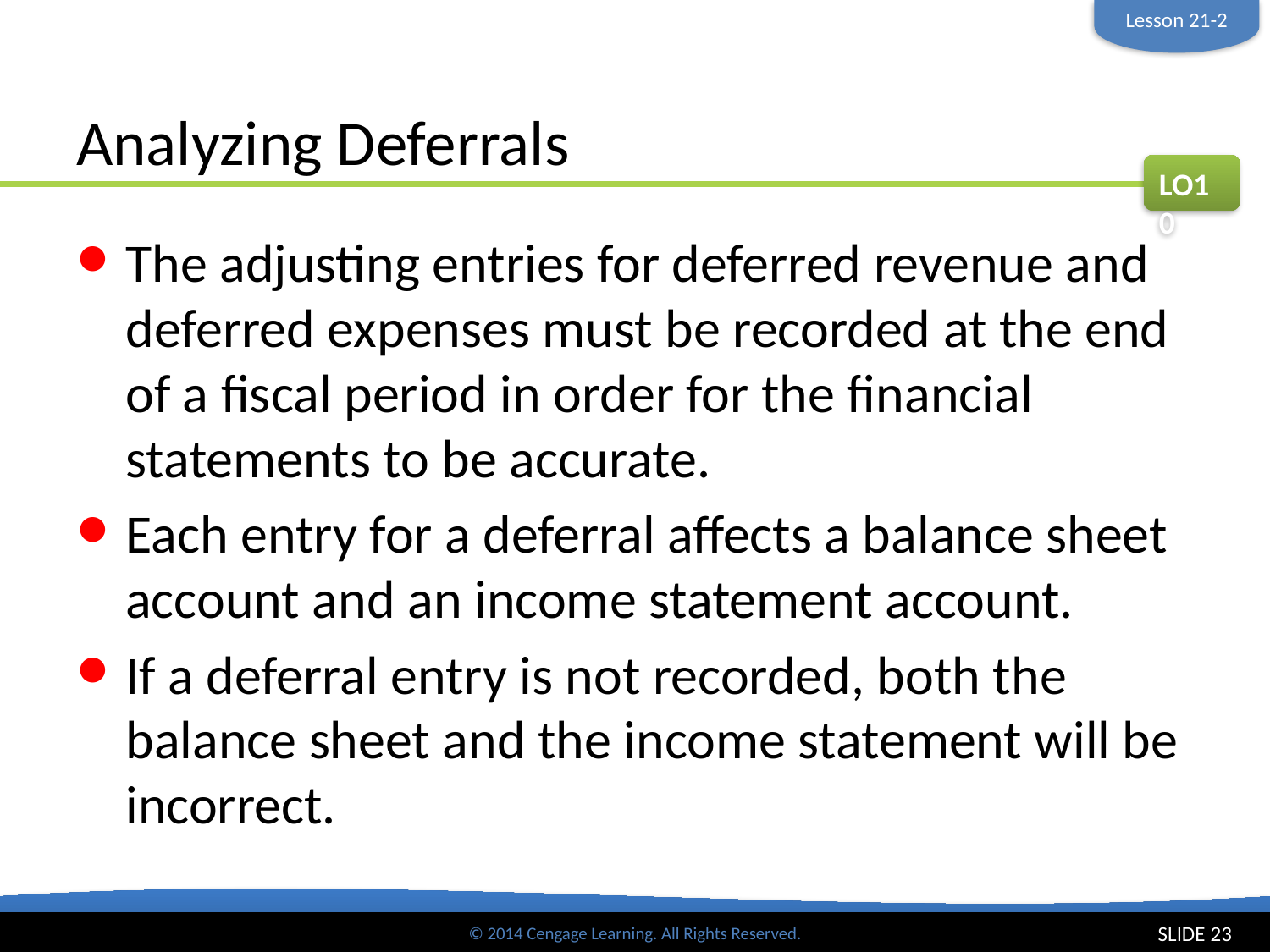

Lesson 21-2

# Analyzing Deferrals
LO10
The adjusting entries for deferred revenue and deferred expenses must be recorded at the end of a fiscal period in order for the financial statements to be accurate.
Each entry for a deferral affects a balance sheet account and an income statement account.
If a deferral entry is not recorded, both the balance sheet and the income statement will be incorrect.
SLIDE 23